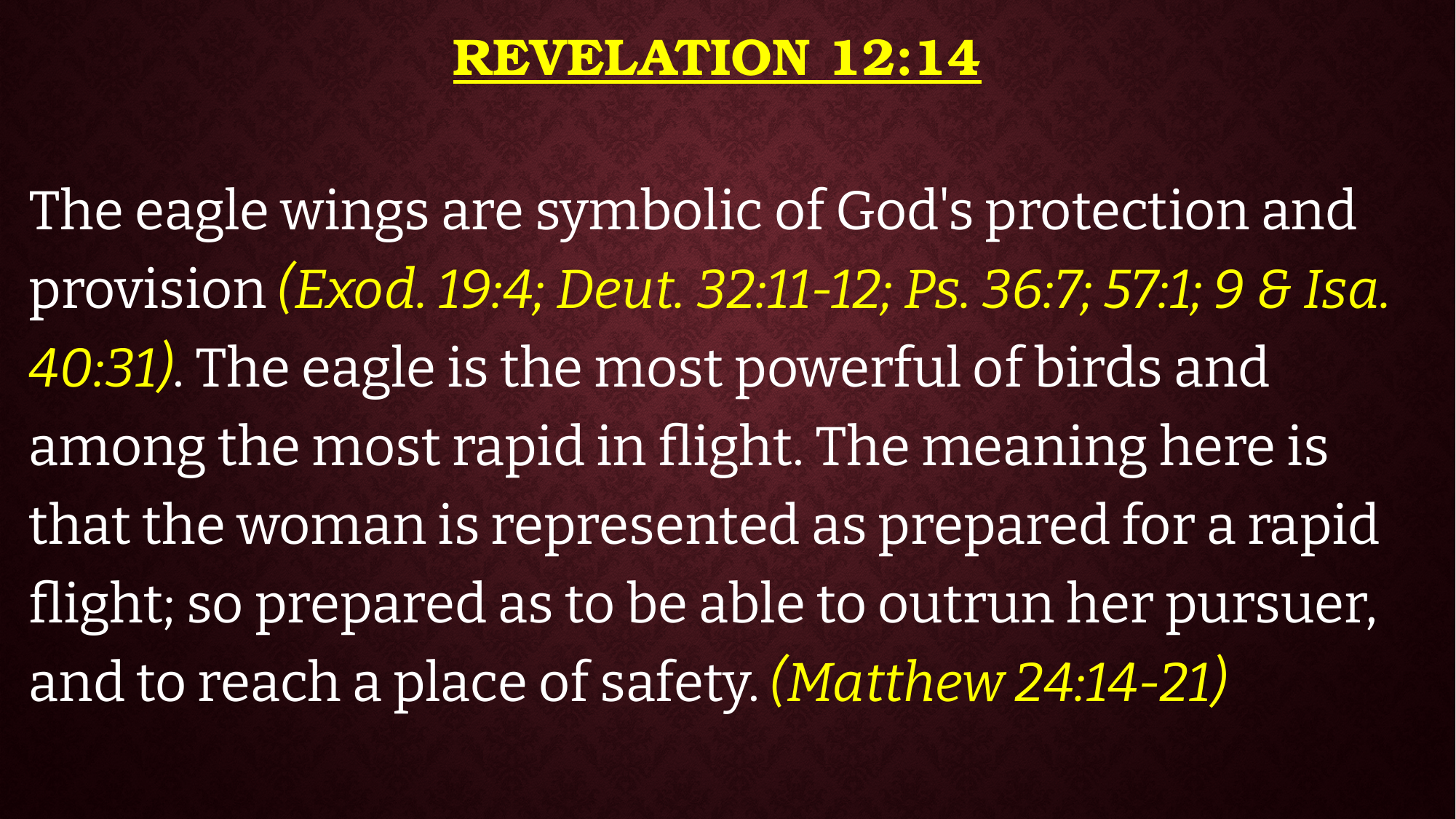

# Revelation 12:14
The eagle wings are symbolic of God's protection and provision (Exod. 19:4; Deut. 32:11-12; Ps. 36:7; 57:1; 9 & Isa. 40:31). The eagle is the most powerful of birds and among the most rapid in flight. The meaning here is that the woman is represented as prepared for a rapid flight; so prepared as to be able to outrun her pursuer, and to reach a place of safety. (Matthew 24:14-21)